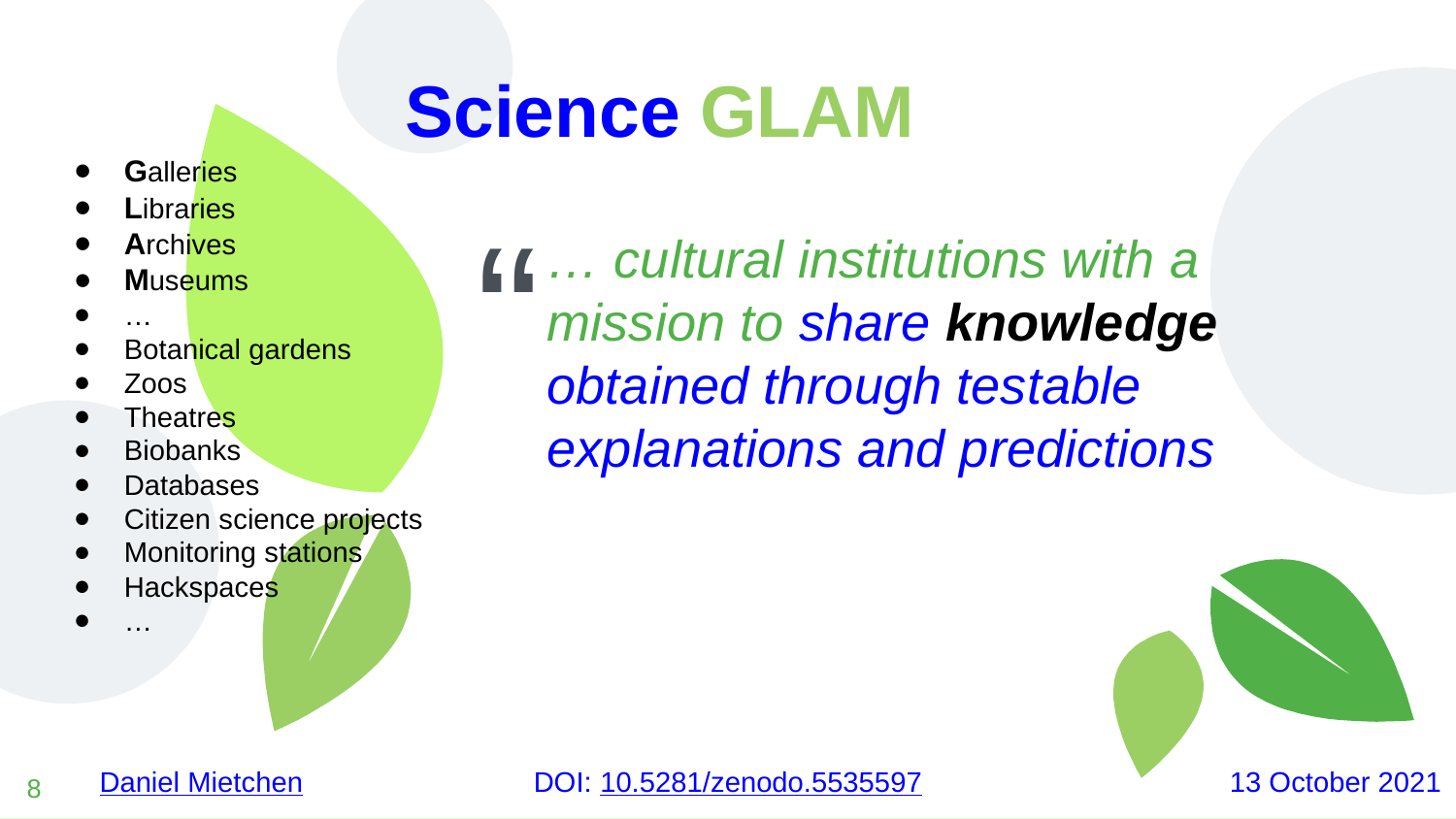

Science GLAM
Galleries
Libraries
Archives
Museums
…
Botanical gardens
Zoos
Theatres
Biobanks
Databases
Citizen science projects
Monitoring stations
Hackspaces
…
… cultural institutions with a mission to share knowledge obtained through testable explanations and predictions
8